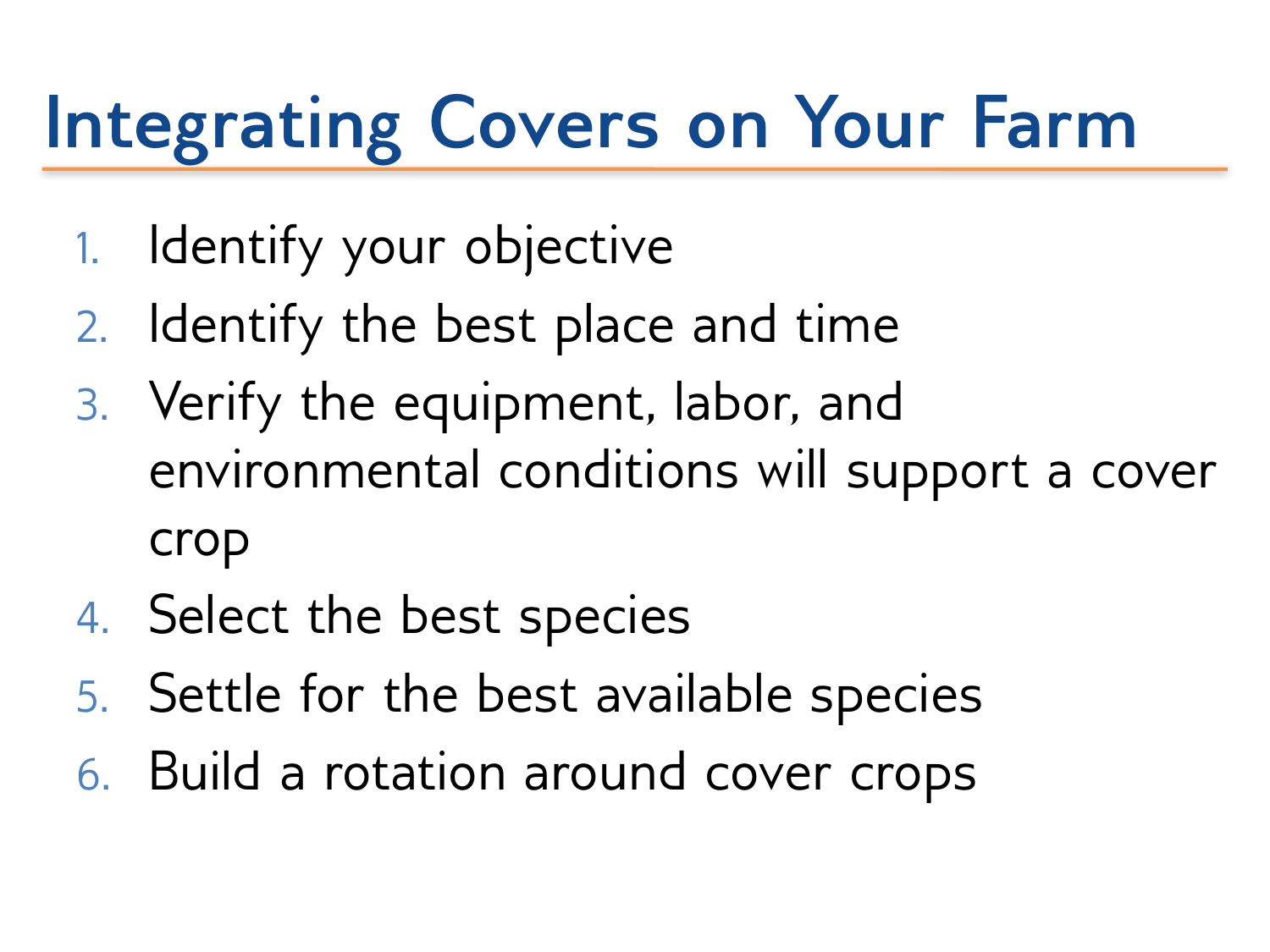

# Integrating Covers on Your Farm
Identify your objective
Identify the best place and time
Verify the equipment, labor, and environmental conditions will support a cover crop
Select the best species
Settle for the best available species
Build a rotation around cover crops